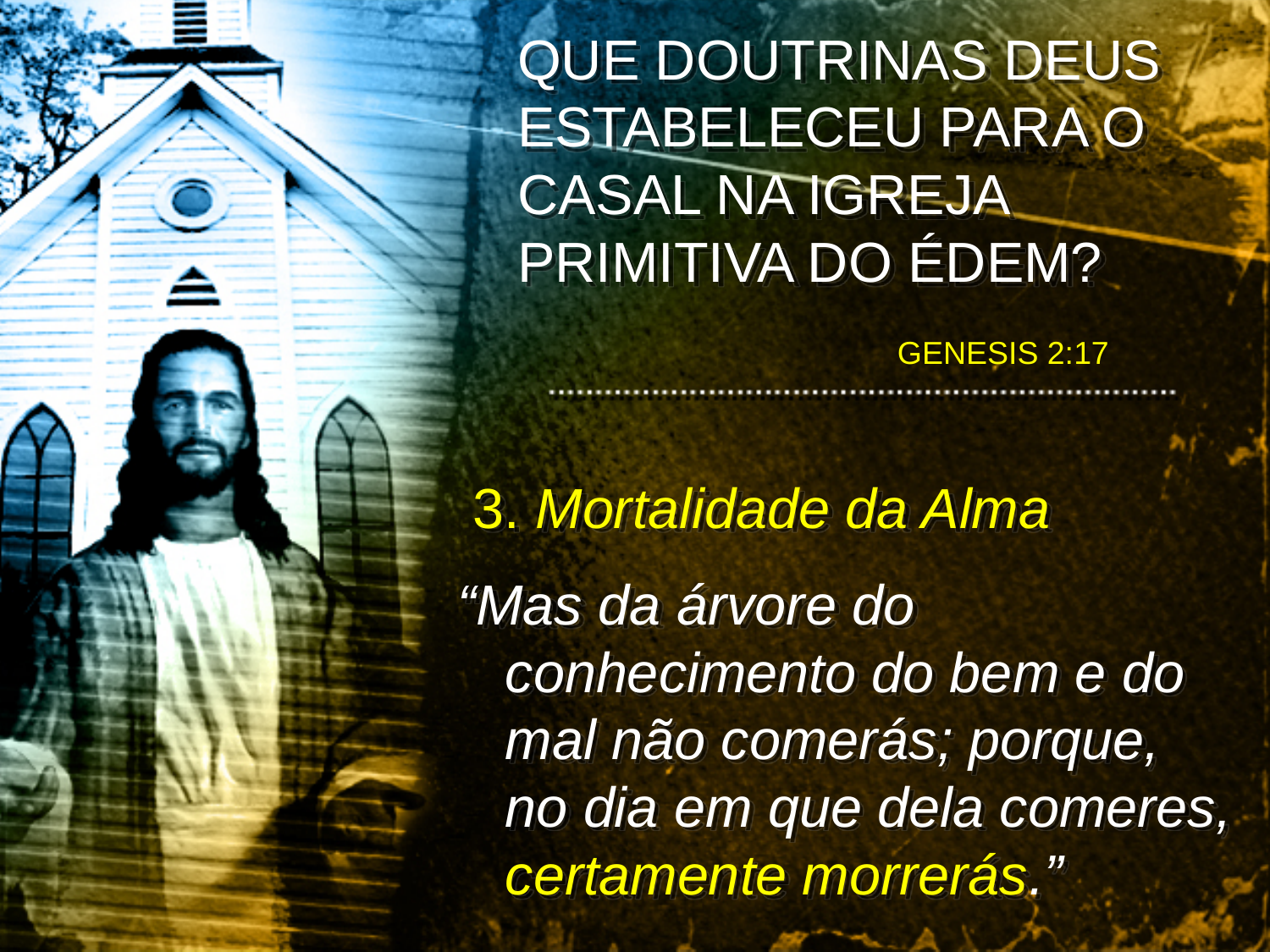

QUE DOUTRINAS DEUS ESTABELECEU PARA O CASAL NA IGREJA PRIMITIVA DO ÉDEM?
GENESIS 2:17

 3. Mortalidade da Alma
“Mas da árvore do conhecimento do bem e do mal não comerás; porque, no dia em que dela comeres, certamente morrerás.”